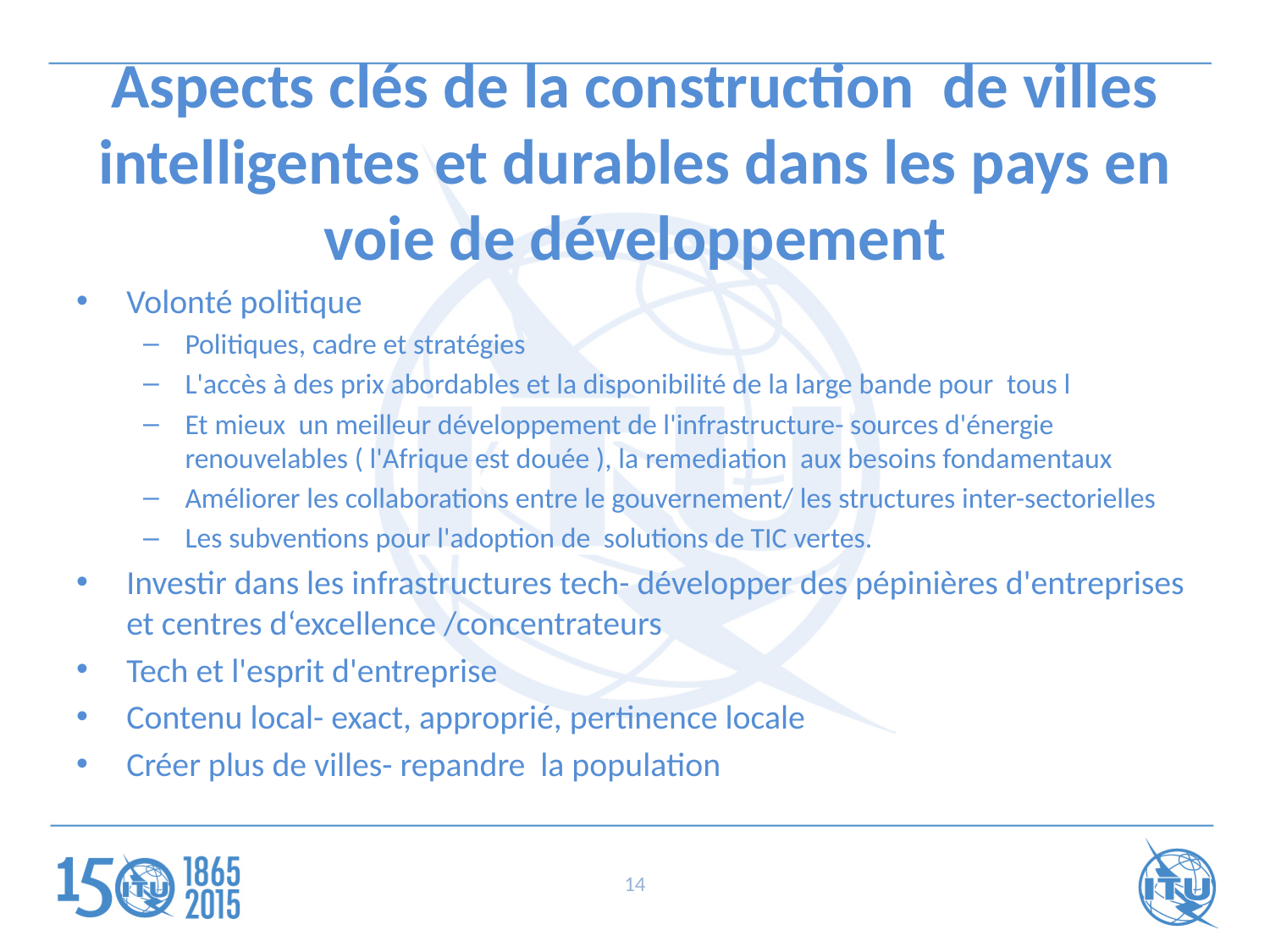

# Aspects clés de la construction  de villes intelligentes et durables dans les pays en voie de développement
Volonté politique
Politiques, cadre et stratégies
L'accès à des prix abordables et la disponibilité de la large bande pour  tous l
Et mieux  un meilleur développement de l'infrastructure- sources d'énergie renouvelables ( l'Afrique est douée ), la remediation  aux besoins fondamentaux
Améliorer les collaborations entre le gouvernement/ les structures inter-sectorielles
Les subventions pour l'adoption de  solutions de TIC vertes.
Investir dans les infrastructures tech- développer des pépinières d'entreprises et centres d‘excellence /concentrateurs
Tech et l'esprit d'entreprise
Contenu local- exact, approprié, pertinence locale
Créer plus de villes- repandre  la population
14